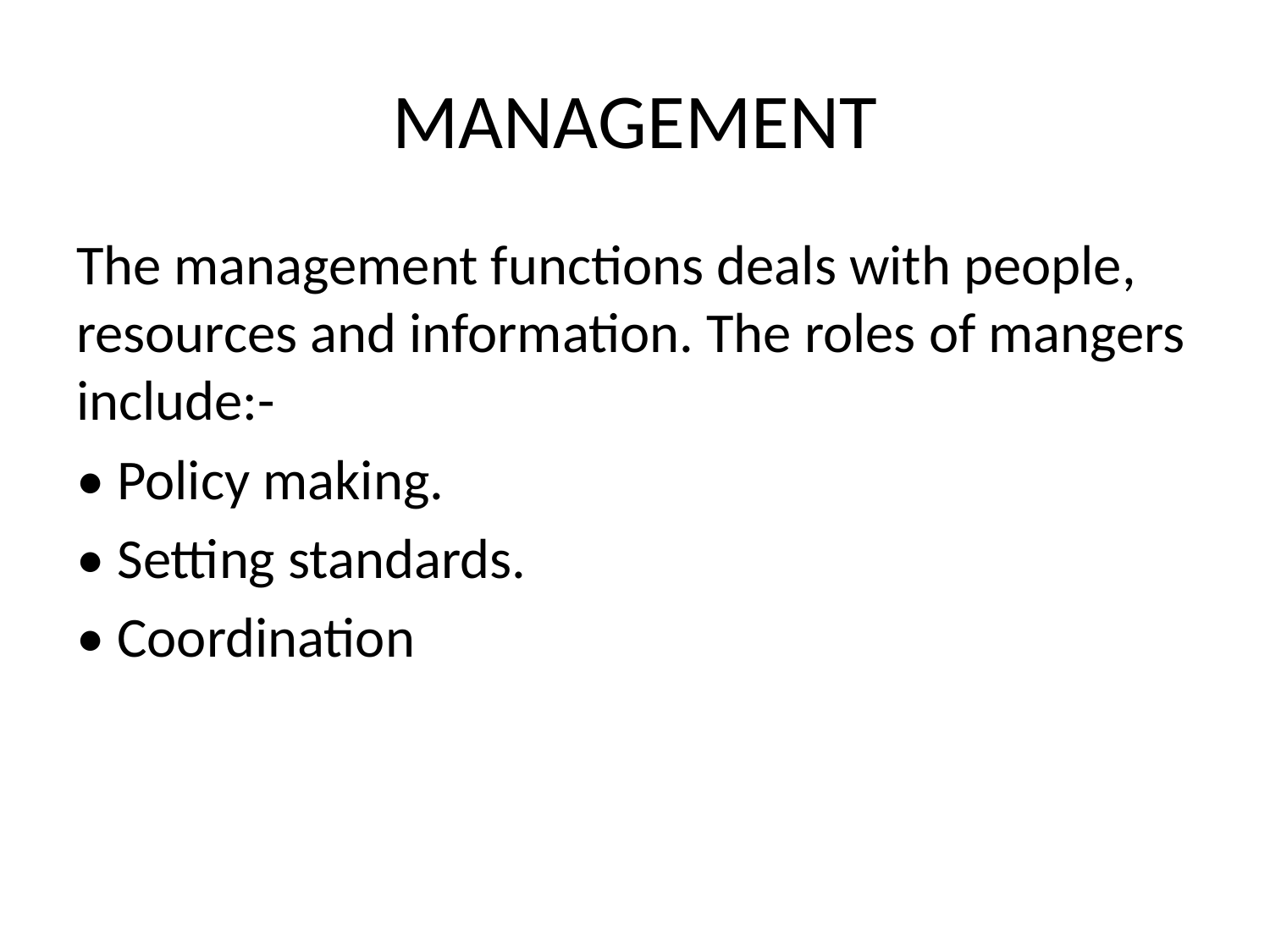

# MANAGEMENT
The management functions deals with people, resources and information. The roles of mangers include:-
• Policy making.
• Setting standards.
• Coordination